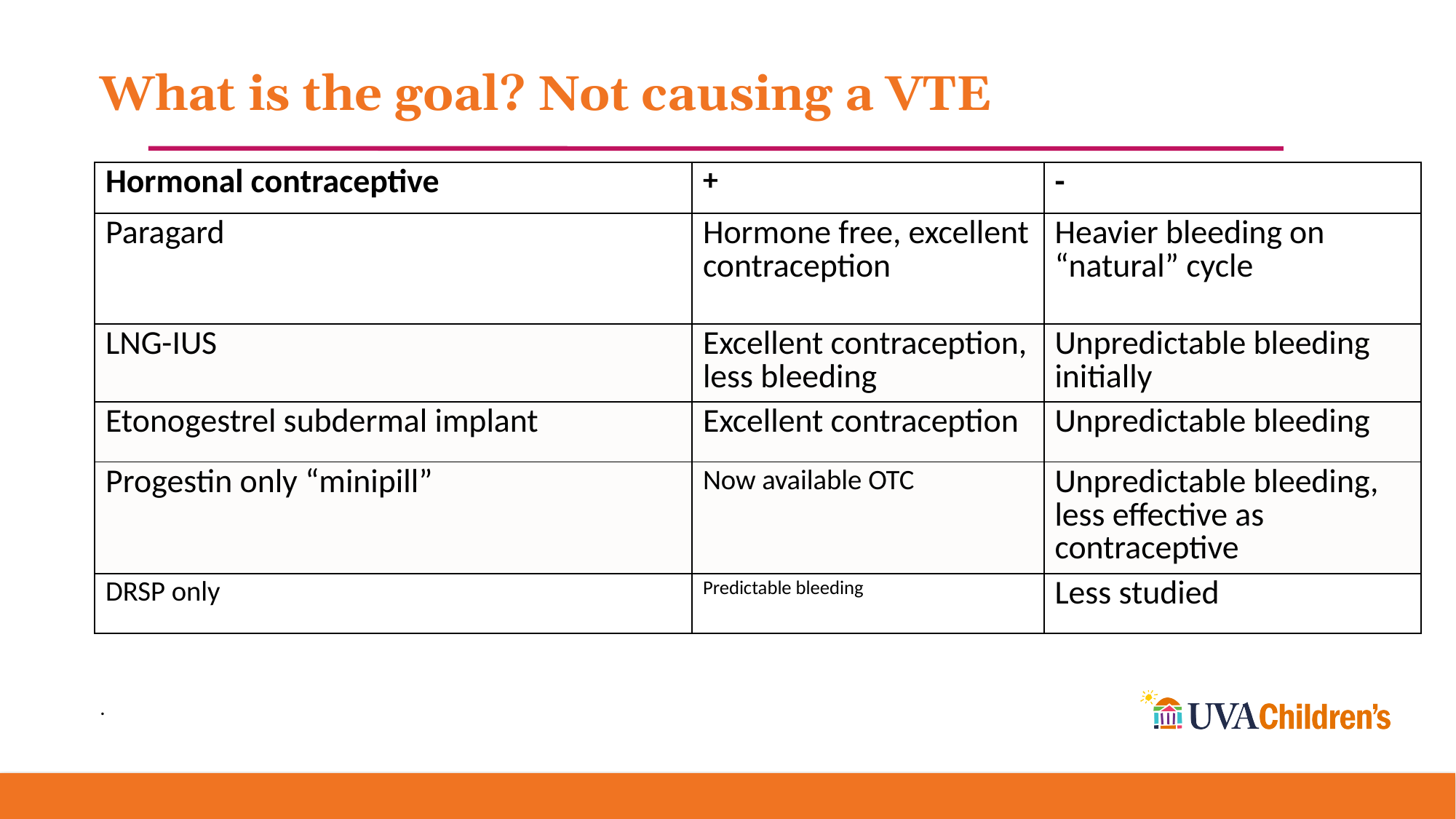

# What is the goal? Not causing a VTE

| Hormonal contraceptive | + | - |
| --- | --- | --- |
| Paragard | Hormone free, excellent contraception | Heavier bleeding on “natural” cycle |
| LNG-IUS | Excellent contraception, less bleeding | Unpredictable bleeding initially |
| Etonogestrel subdermal implant | Excellent contraception | Unpredictable bleeding |
| Progestin only “minipill” | Now available OTC | Unpredictable bleeding, less effective as contraceptive |
| DRSP only | Predictable bleeding | Less studied |
.